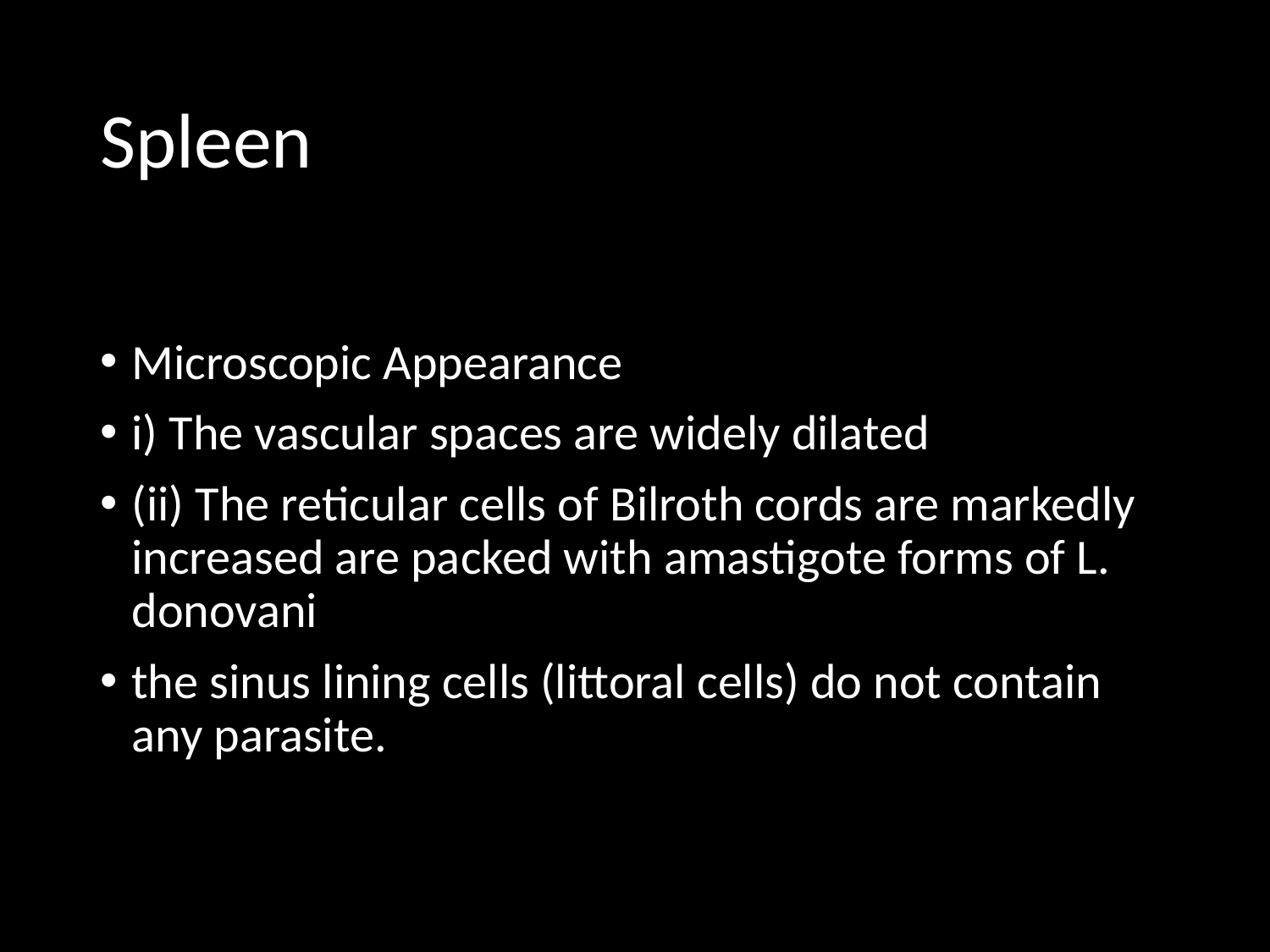

# Spleen

Microscopic Appearance
i) The vascular spaces are widely dilated
(ii) The reticular cells of Bilroth cords are markedly increased are packed with amastigote forms of L. donovani
the sinus lining cells (littoral cells) do not contain any parasite.